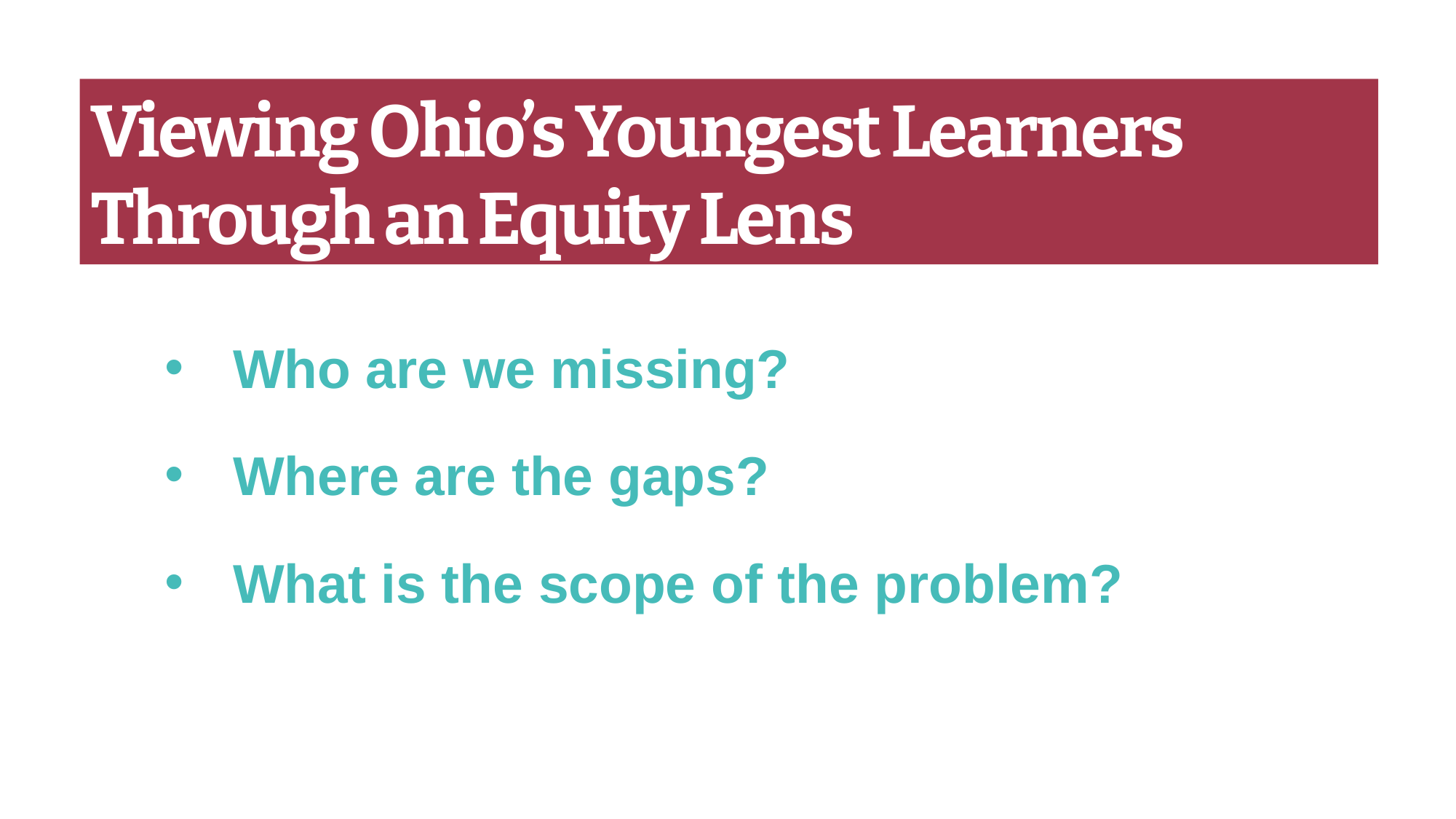

Viewing Ohio’s Youngest Learners
Through an Equity Lens
Who are we missing?
Where are the gaps?
What is the scope of the problem?